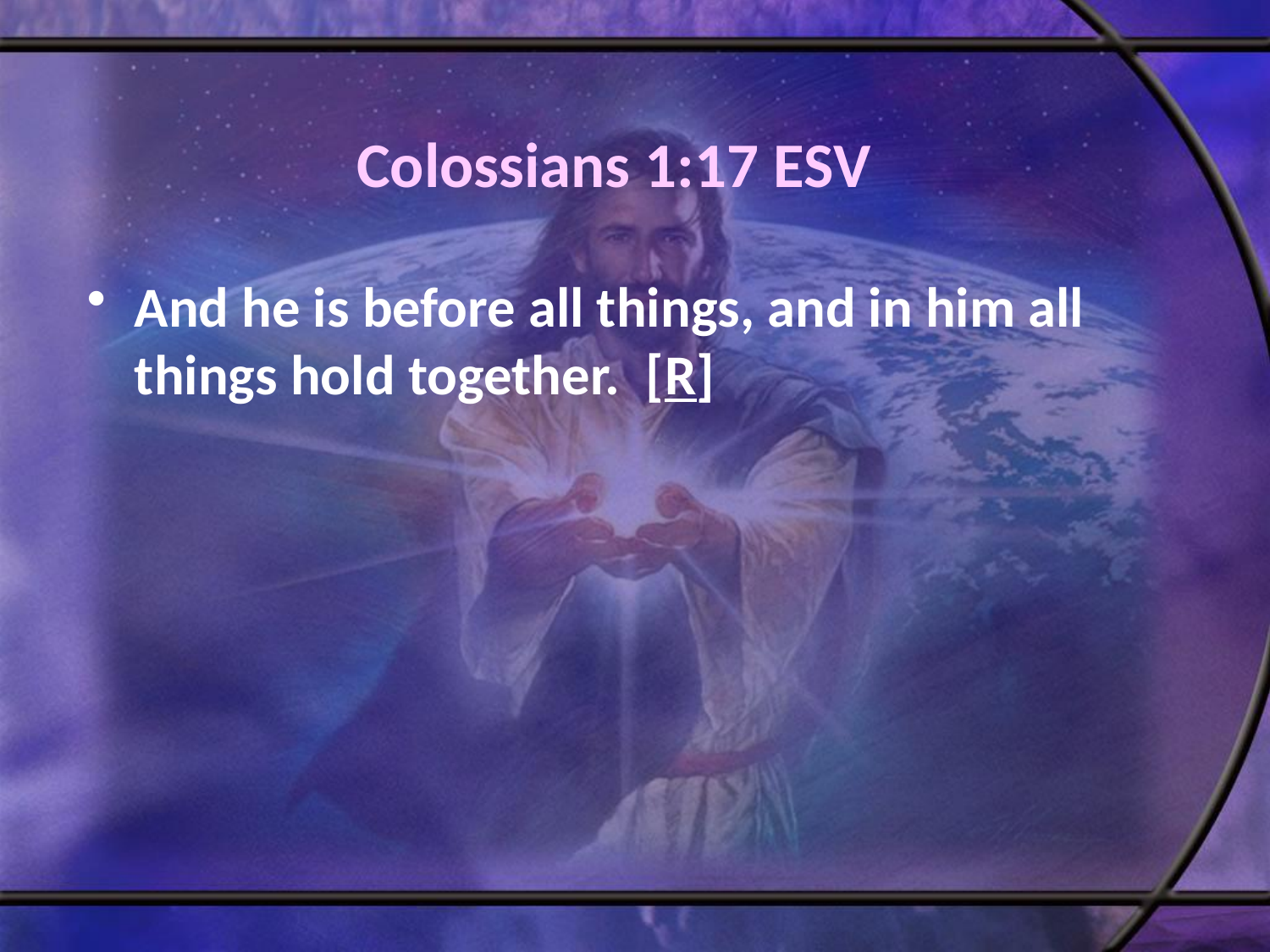

# Colossians 1:17 ESV
And he is before all things, and in him all things hold together.  [R]